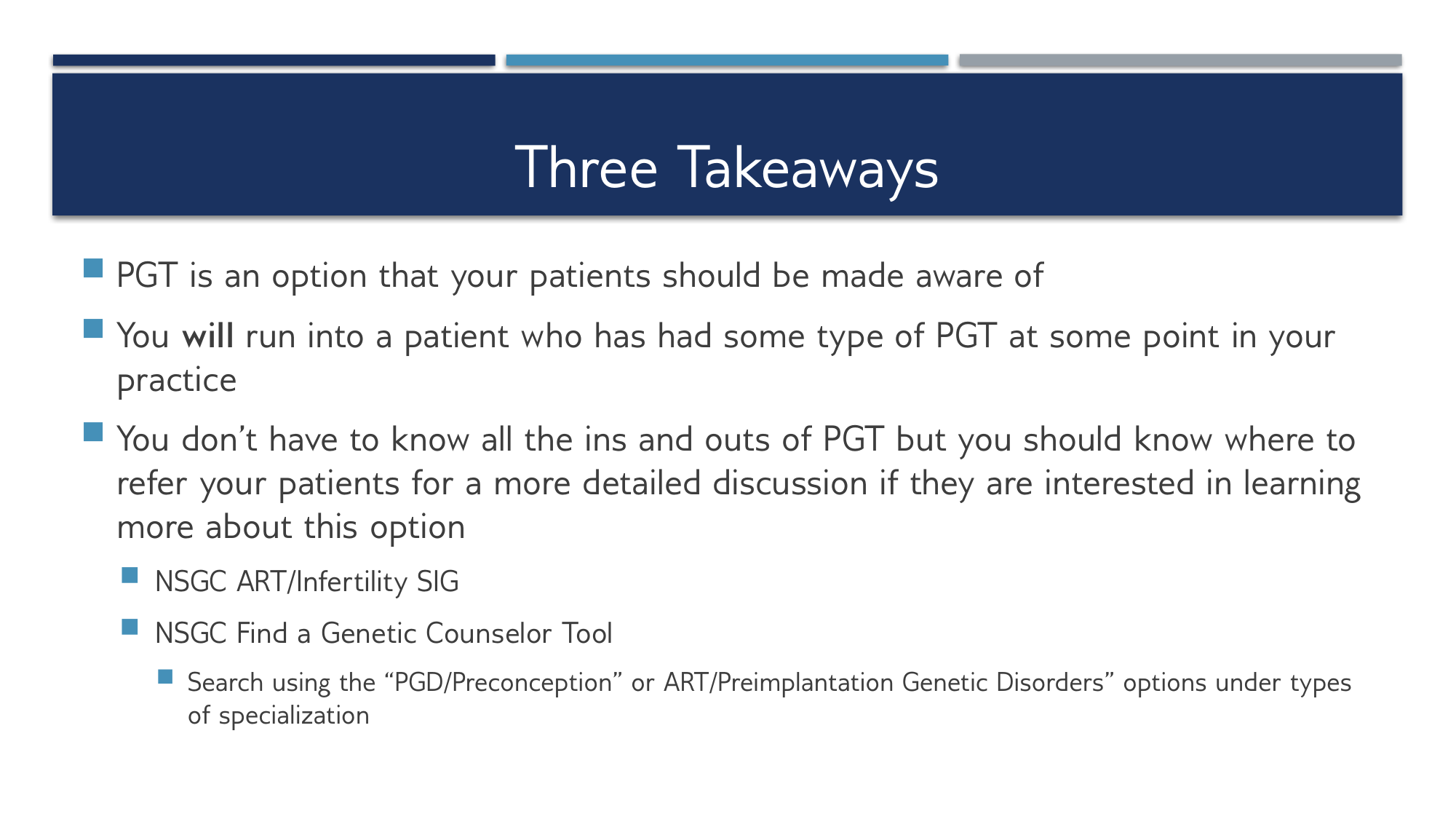

# Three Takeaways
PGT is an option that your patients should be made aware of
You will run into a patient who has had some type of PGT at some point in your practice
You don’t have to know all the ins and outs of PGT but you should know where to refer your patients for a more detailed discussion if they are interested in learning more about this option
NSGC ART/Infertility SIG
NSGC Find a Genetic Counselor Tool
Search using the “PGD/Preconception” or ART/Preimplantation Genetic Disorders” options under types of specialization